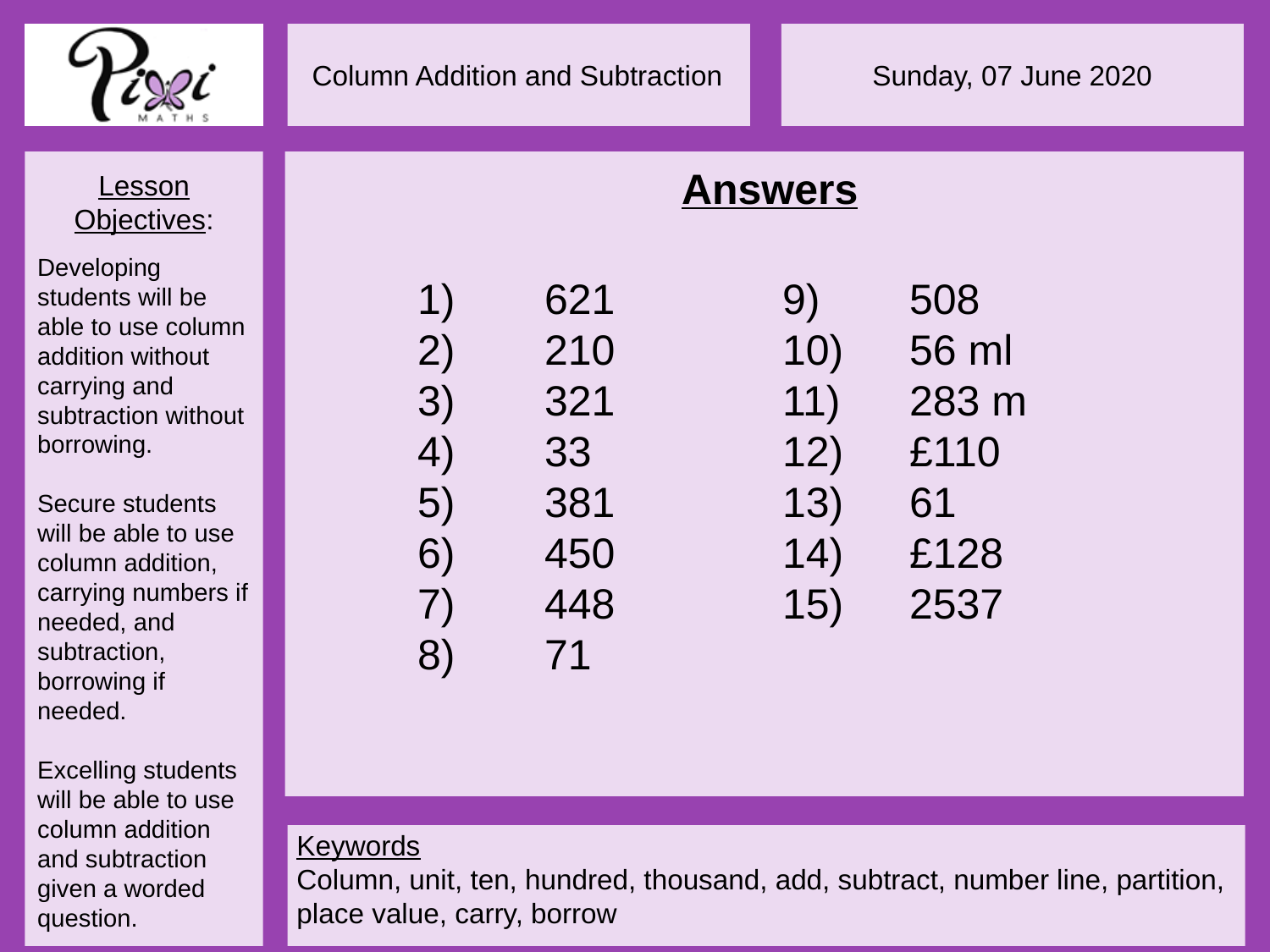

Answers
9)	508
10)	56 ml
11)	283 m
12)	£110
13)	61
14)	£128
15)	2537
1)	621
2)	210
3)	321
4)	33
5)	381
6)	450
7)	448
8)	71